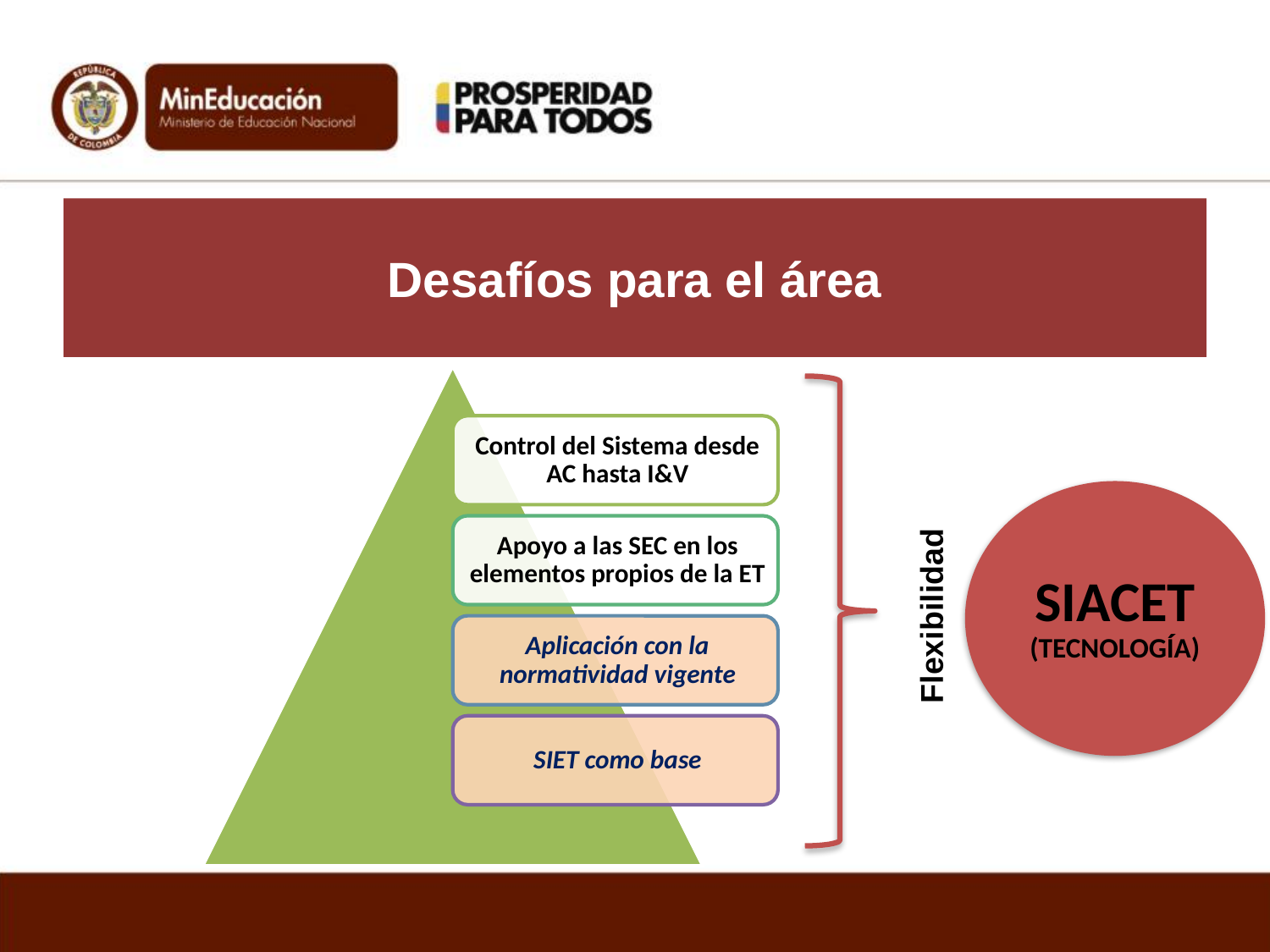

# Desafíos para el área
Control del Sistema desde AC hasta I&V
Apoyo a las SEC en los elementos propios de la ET
Aplicación con la normatividad vigente
SIET como base

SIACET (TECNOLOGÍA)
Flexibilidad